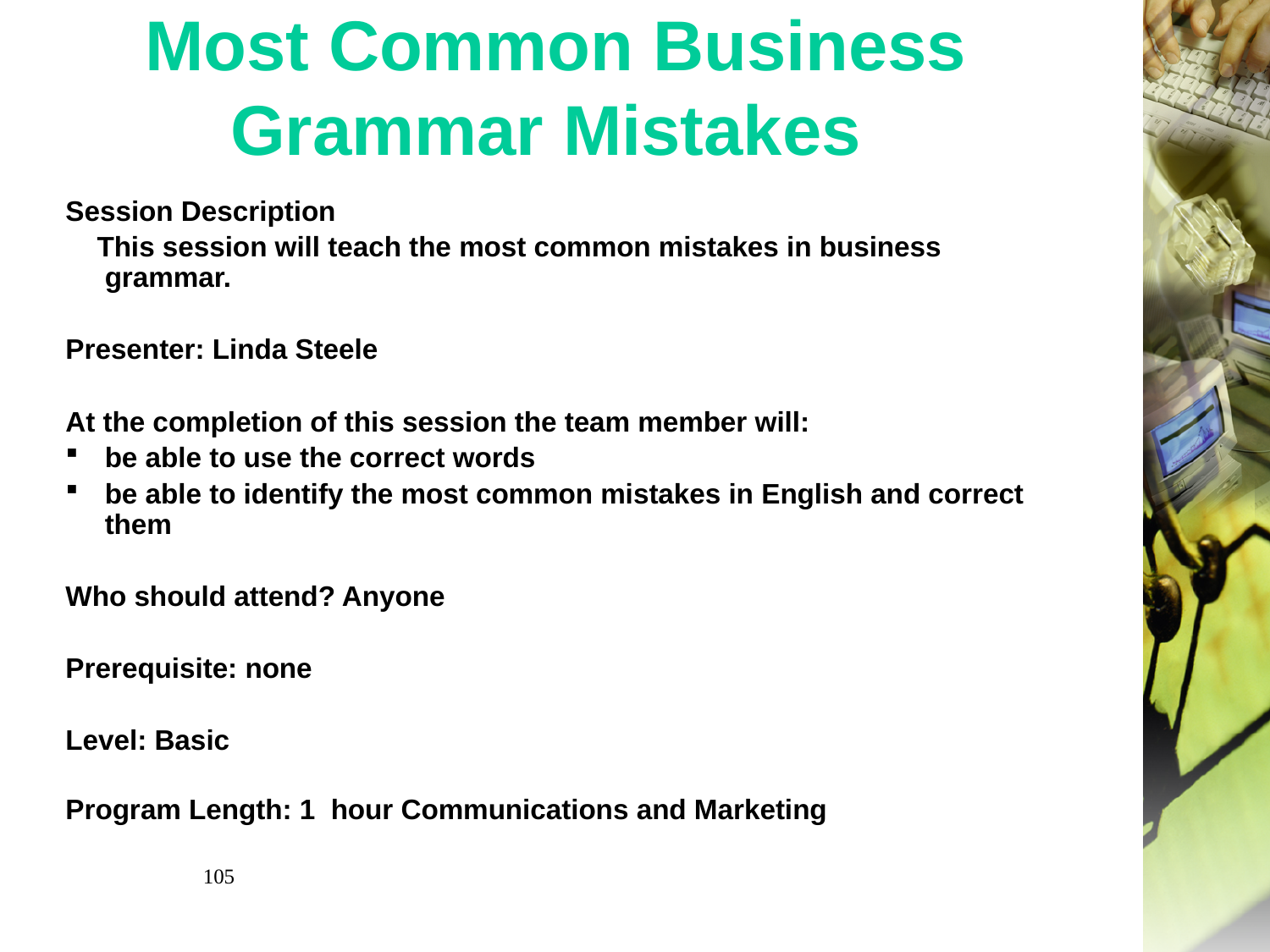

# Most Common Business Grammar Mistakes
Session Description
    This session will teach the most common mistakes in business grammar.

Presenter: Linda Steele

At the completion of this session the team member will:
be able to use the correct words
be able to identify the most common mistakes in English and correct them

Who should attend? Anyone

Prerequisite: none

Level: Basic

Program Length: 1  hour Communications and Marketing

105